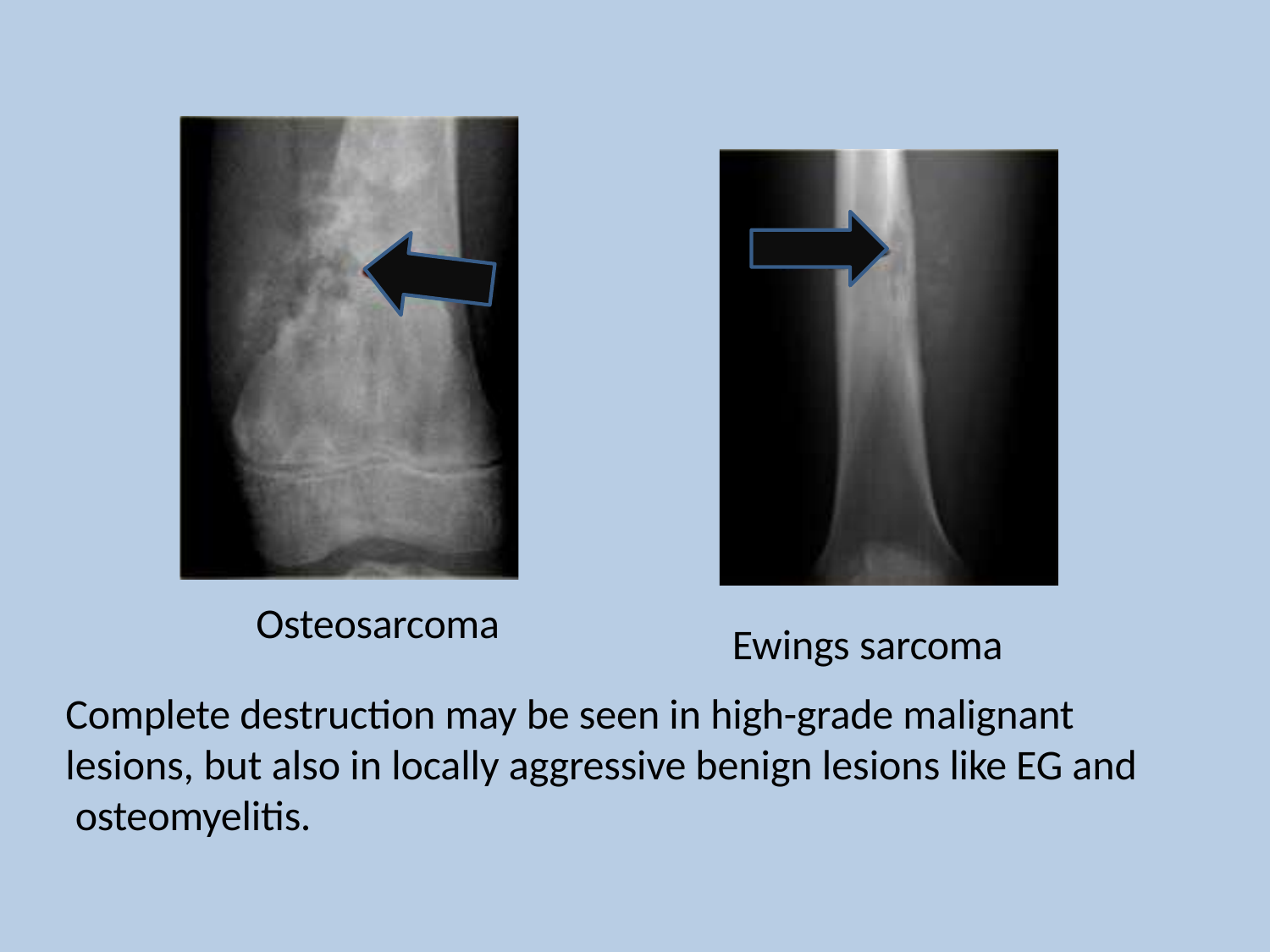

Osteosarcoma
Ewings sarcoma
Complete destruction may be seen in high-grade malignant  lesions, but also in locally aggressive benign lesions like EG and  osteomyelitis.